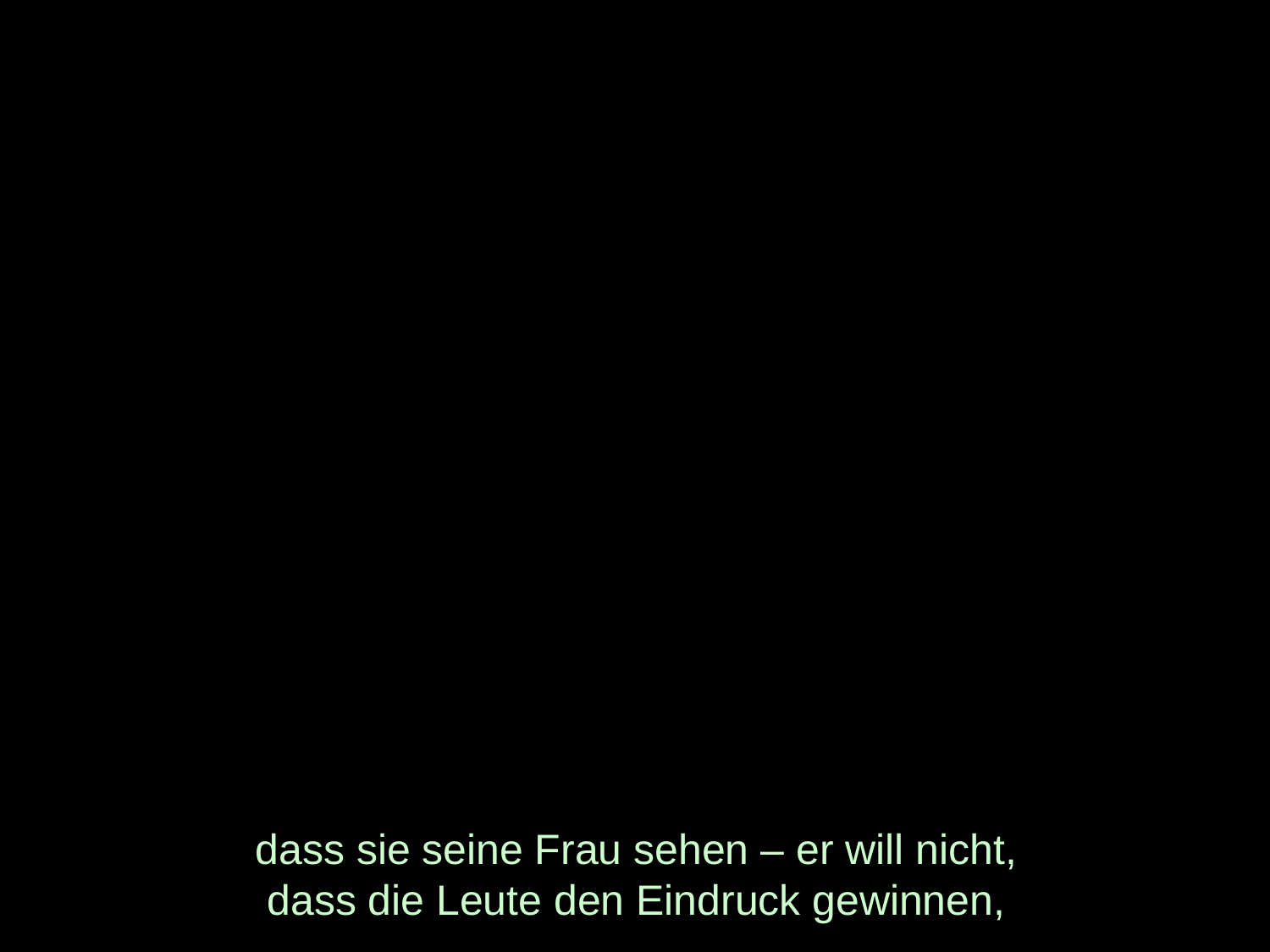

# dass sie seine Frau sehen – er will nicht, dass die Leute den Eindruck gewinnen,